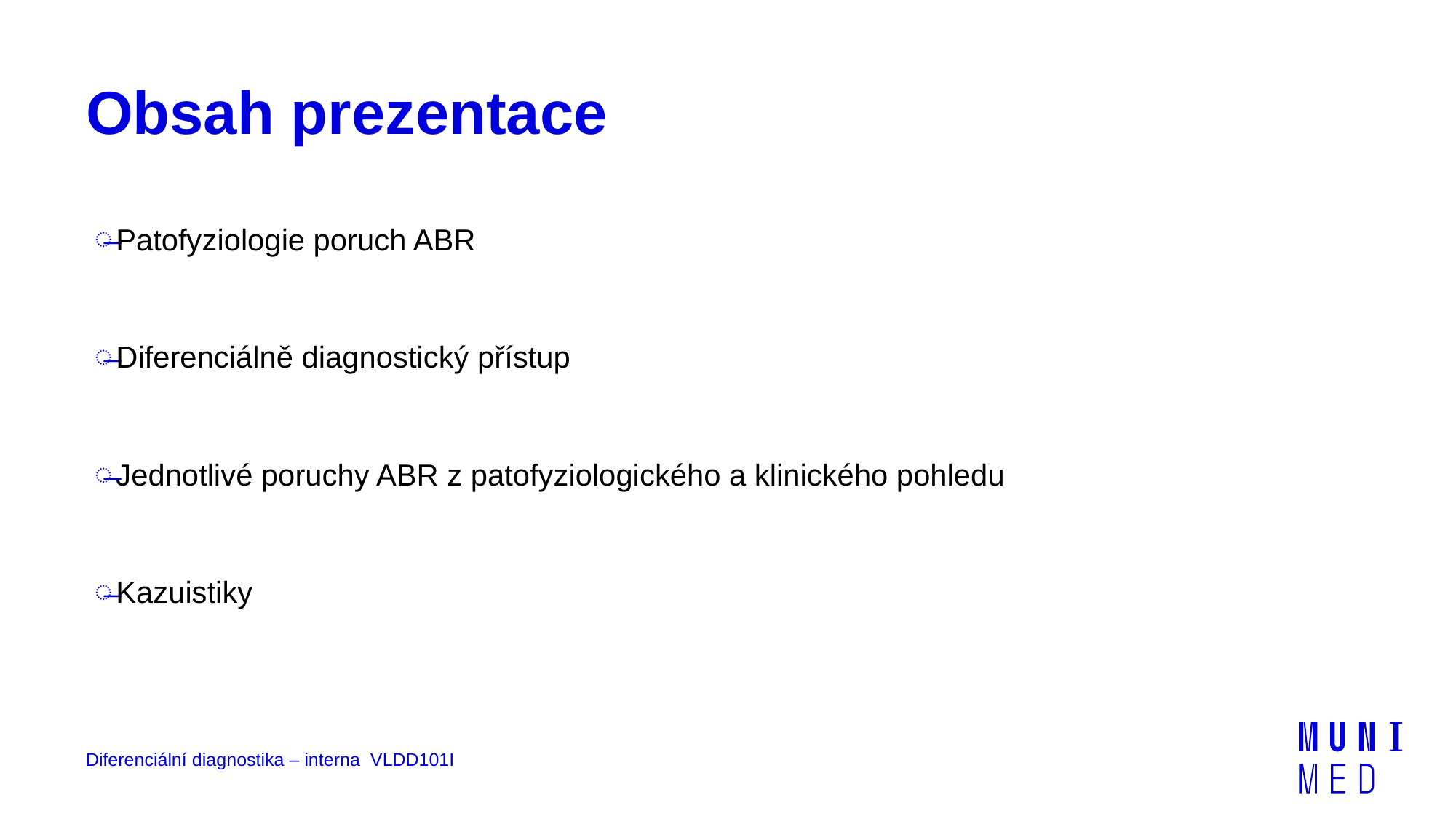

# Obsah prezentace
Patofyziologie poruch ABR

Diferenciálně diagnostický přístup

Jednotlivé poruchy ABR z patofyziologického a klinického pohledu

Kazuistiky

Diferenciální diagnostika – interna  VLDD101I